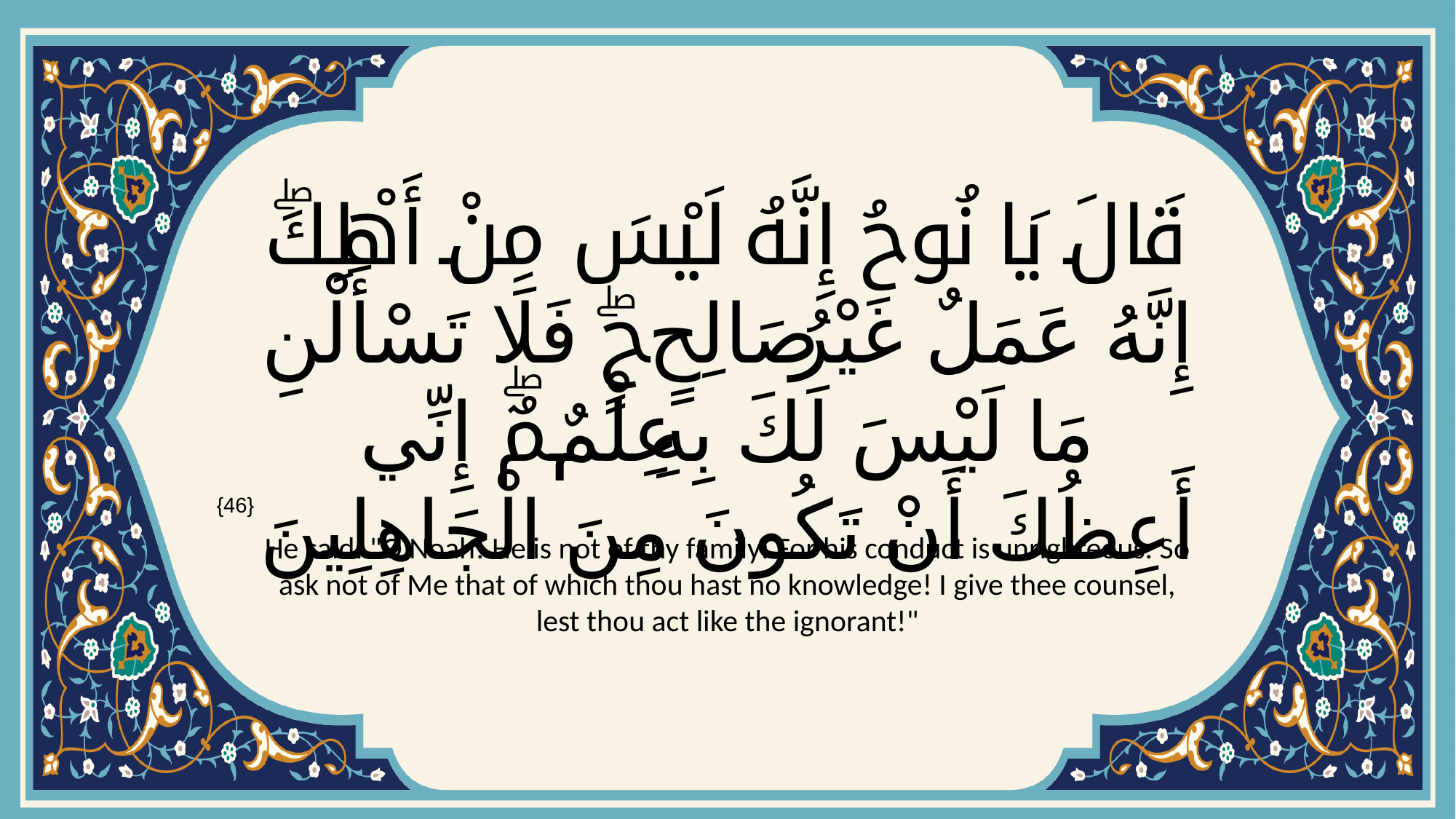

# قَالَ يَا نُوحُ إِنَّهُ لَيْسَ مِنْ أَهْلِكَۖ إِنَّهُ عَمَلٌ غَيْرُ صَالِحٍۖ فَلَا تَسْأَلْنِ مَا لَيْسَ لَكَ بِهِ عِلْمٌۖ إِنِّي أَعِظُكَ أَنْ تَكُونَ مِنَ الْجَاهِلِينَ
{46}
He said: "O Noah! He is not of thy family: For his conduct is unrighteous. So ask not of Me that of which thou hast no knowledge! I give thee counsel, lest thou act like the ignorant!"